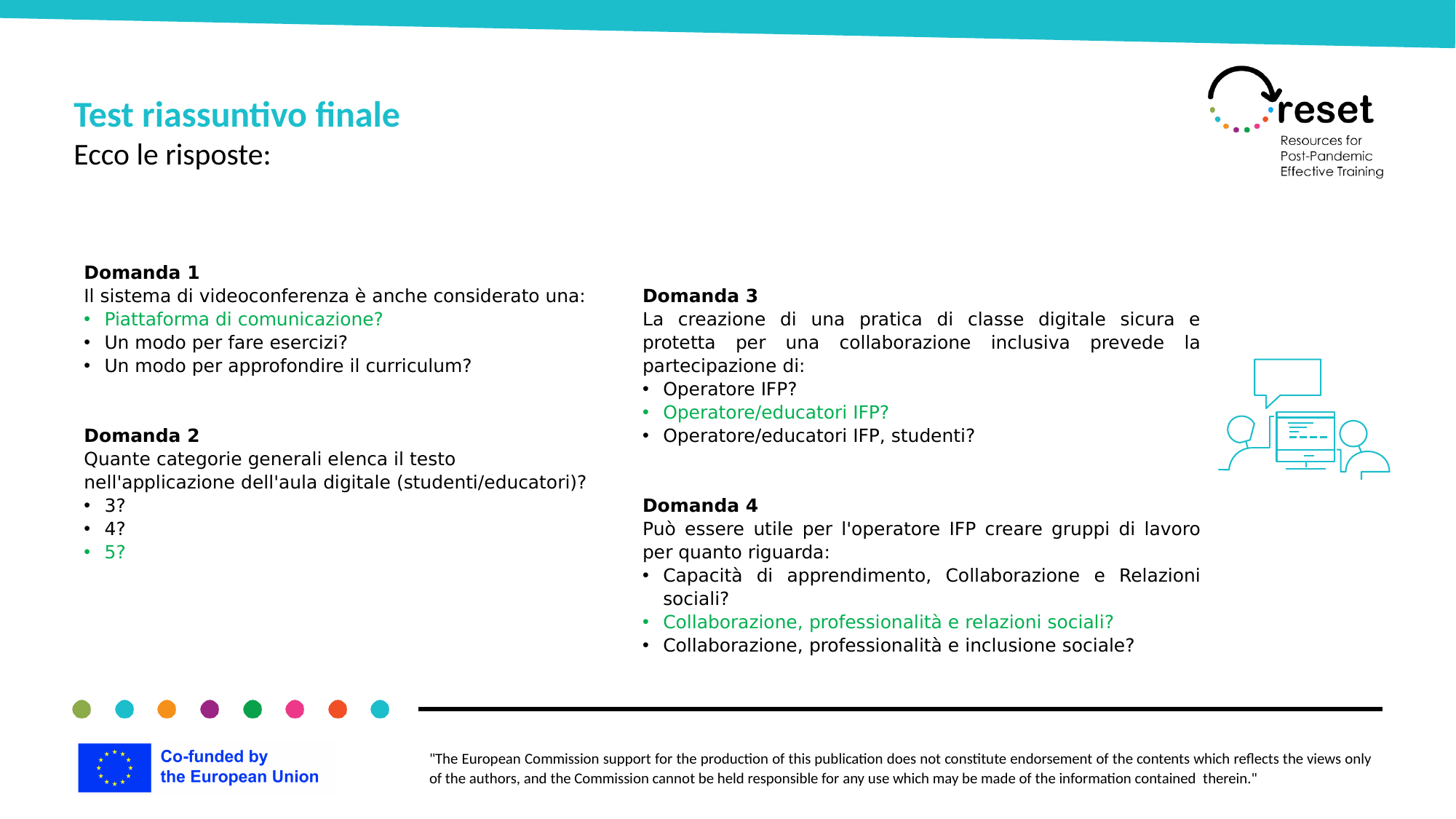

Test riassuntivo finale
Ecco le risposte:
Domanda 1
Il sistema di videoconferenza è anche considerato una:
Piattaforma di comunicazione?
Un modo per fare esercizi?
Un modo per approfondire il curriculum?

Domanda 2
Quante categorie generali elenca il testo
nell'applicazione dell'aula digitale (studenti/educatori)?
3?
4?
5?

Domanda 3
La creazione di una pratica di classe digitale sicura e protetta per una collaborazione inclusiva prevede la partecipazione di:
Operatore IFP?
Operatore/educatori IFP?
Operatore/educatori IFP, studenti?

Domanda 4
Può essere utile per l'operatore IFP creare gruppi di lavoro per quanto riguarda:
Capacità di apprendimento, Collaborazione e Relazioni sociali?
Collaborazione, professionalità e relazioni sociali?
Collaborazione, professionalità e inclusione sociale?